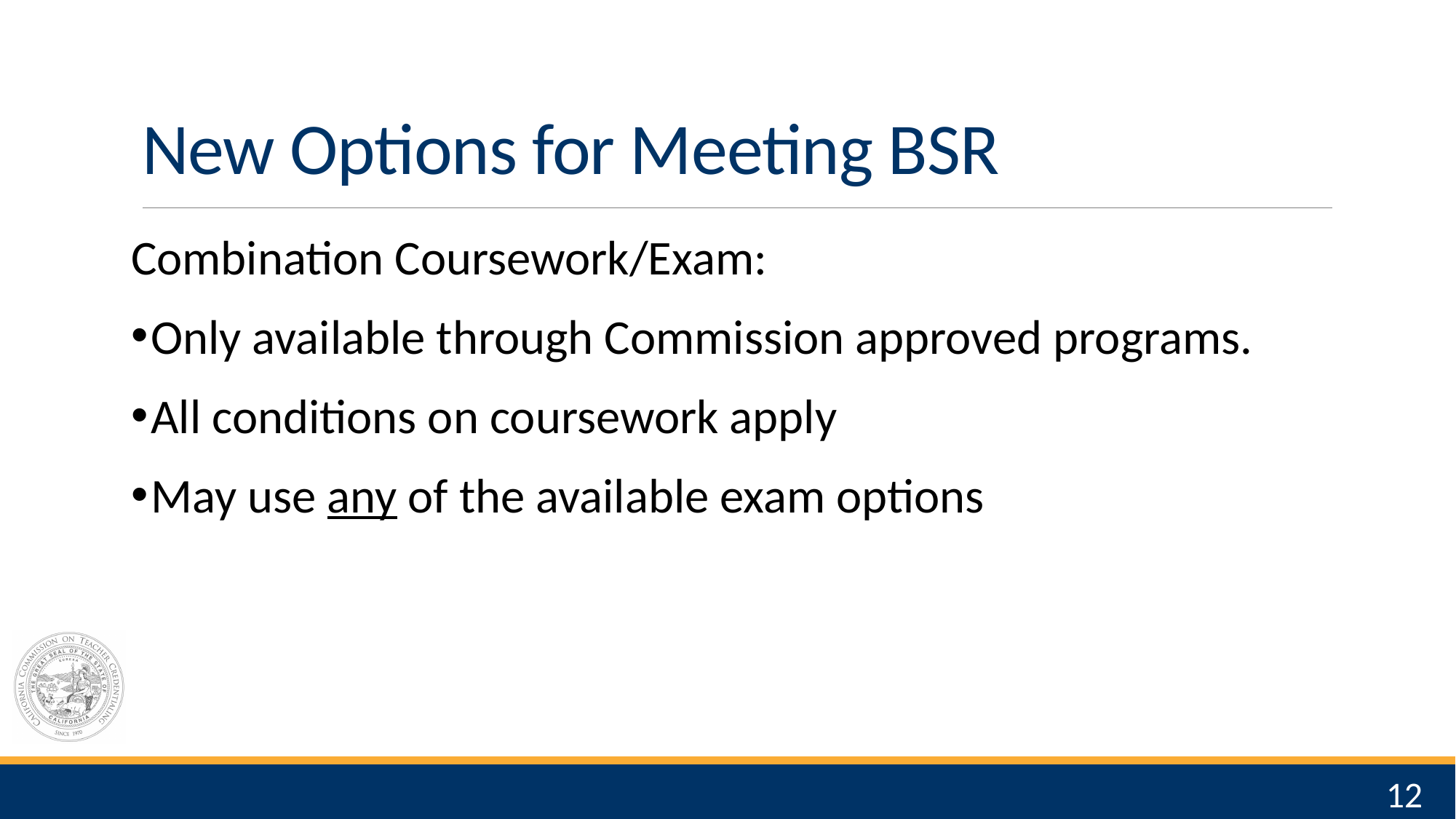

# New Options for Meeting BSR
Combination Coursework/Exam:
Only available through Commission approved programs.
All conditions on coursework apply
May use any of the available exam options
12